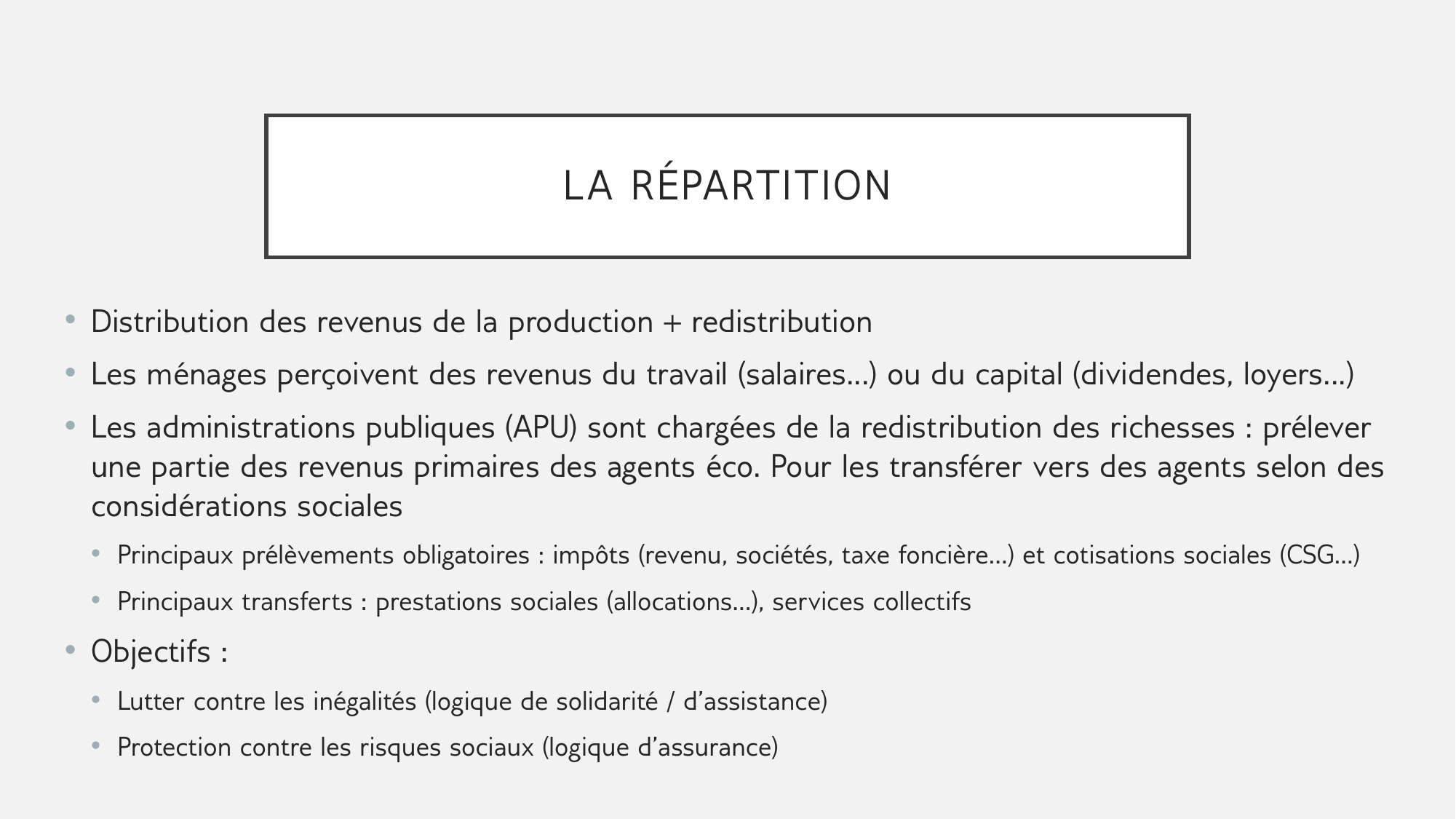

# La répartition
Distribution des revenus de la production + redistribution
Les ménages perçoivent des revenus du travail (salaires...) ou du capital (dividendes, loyers...)
Les administrations publiques (APU) sont chargées de la redistribution des richesses : prélever une partie des revenus primaires des agents éco. Pour les transférer vers des agents selon des considérations sociales
Principaux prélèvements obligatoires : impôts (revenu, sociétés, taxe foncière...) et cotisations sociales (CSG...)
Principaux transferts : prestations sociales (allocations...), services collectifs
Objectifs :
Lutter contre les inégalités (logique de solidarité / d’assistance)
Protection contre les risques sociaux (logique d’assurance)